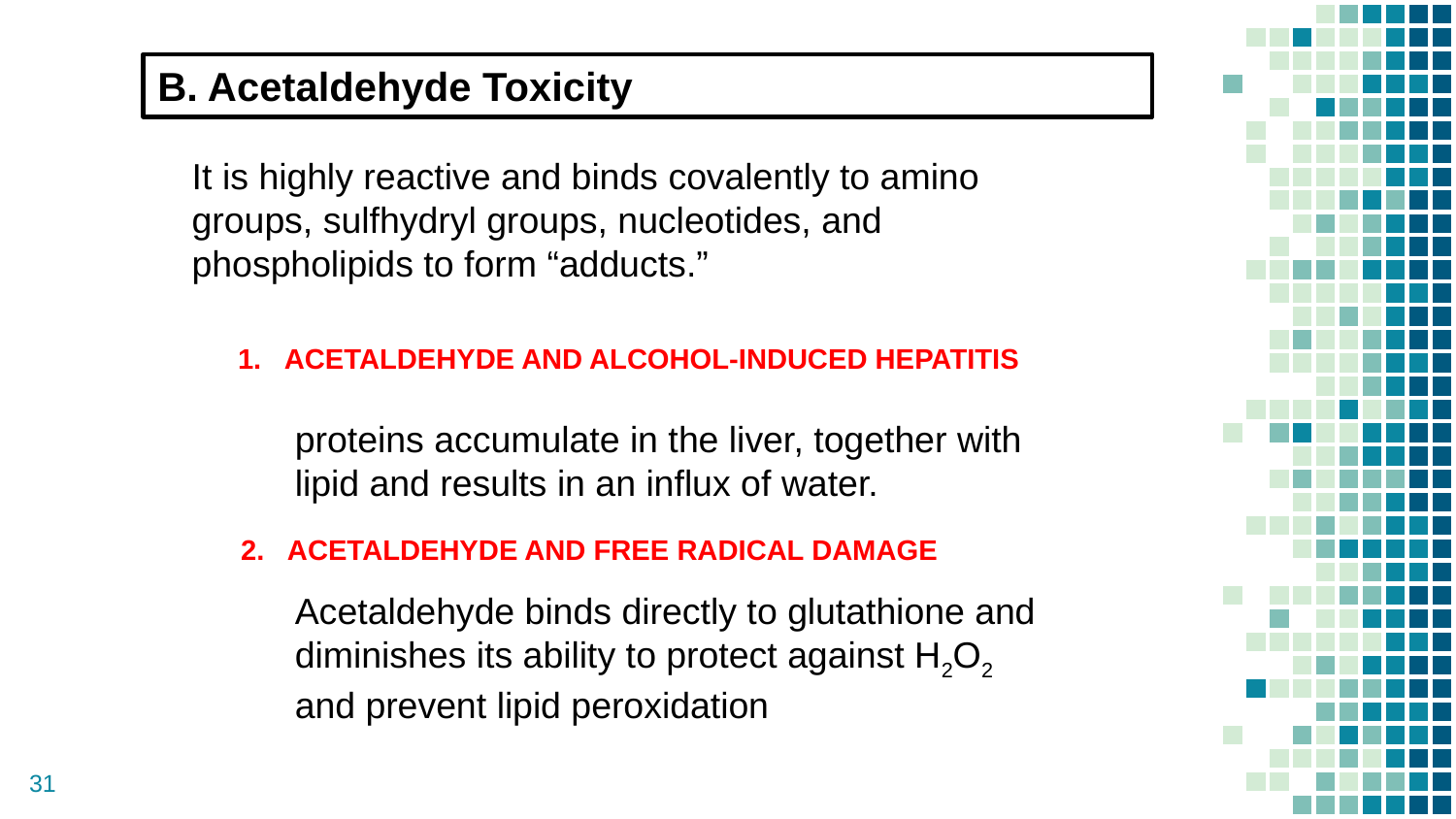

B. Acetaldehyde Toxicity
It is highly reactive and binds covalently to amino groups, sulfhydryl groups, nucleotides, and phospholipids to form “adducts.”
1.   ACETALDEHYDE AND ALCOHOL-INDUCED HEPATITIS

proteins accumulate in the liver, together with lipid and results in an influx of water.
2.   ACETALDEHYDE AND FREE RADICAL DAMAGE

Acetaldehyde binds directly to glutathione and diminishes its ability to protect against H2O2 and prevent lipid peroxidation
31